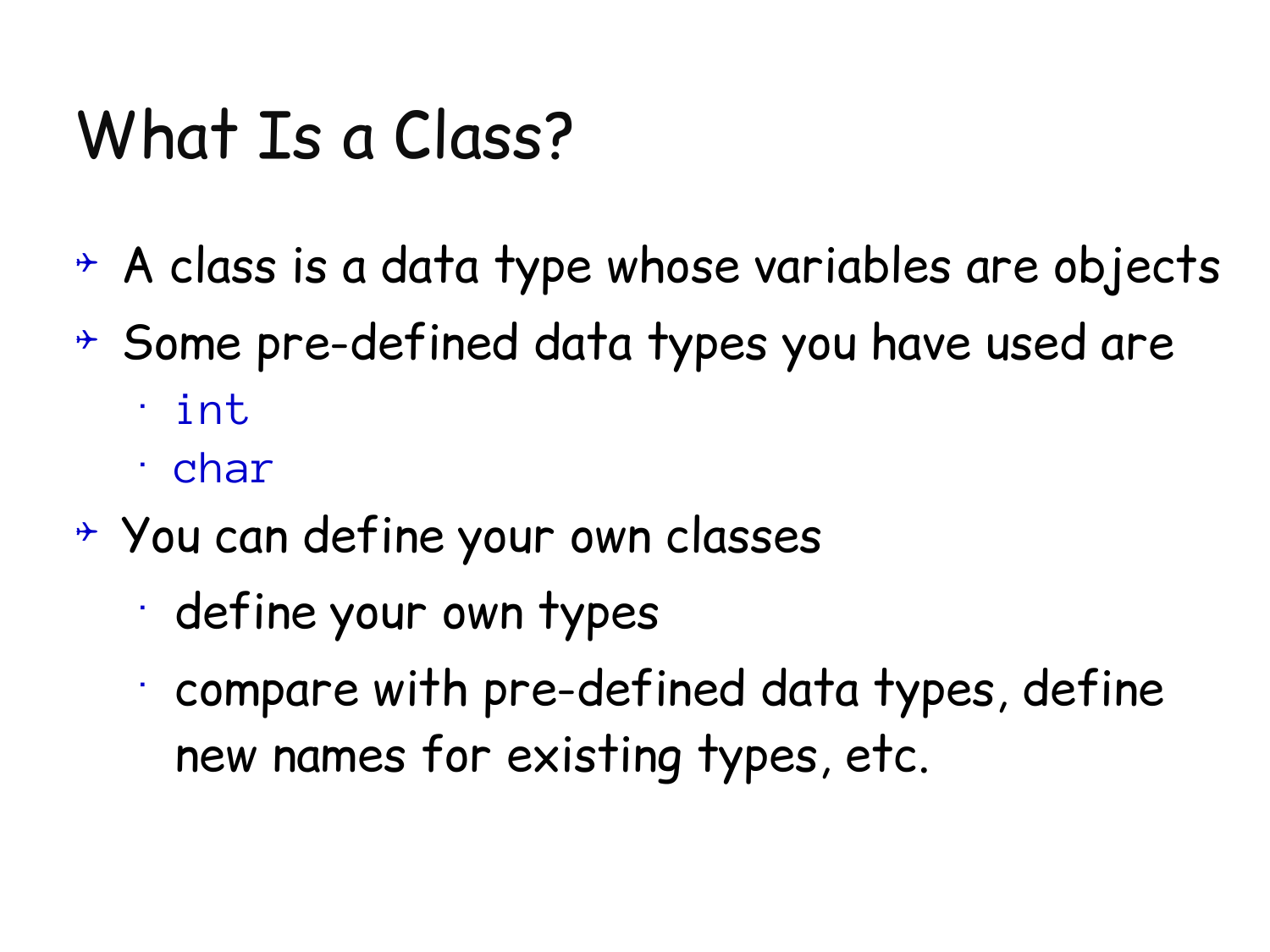

# What Is a Class?
A class is a data type whose variables are objects
Some pre-defined data types you have used are
int
char
You can define your own classes
define your own types
compare with pre-defined data types, define new names for existing types, etc.